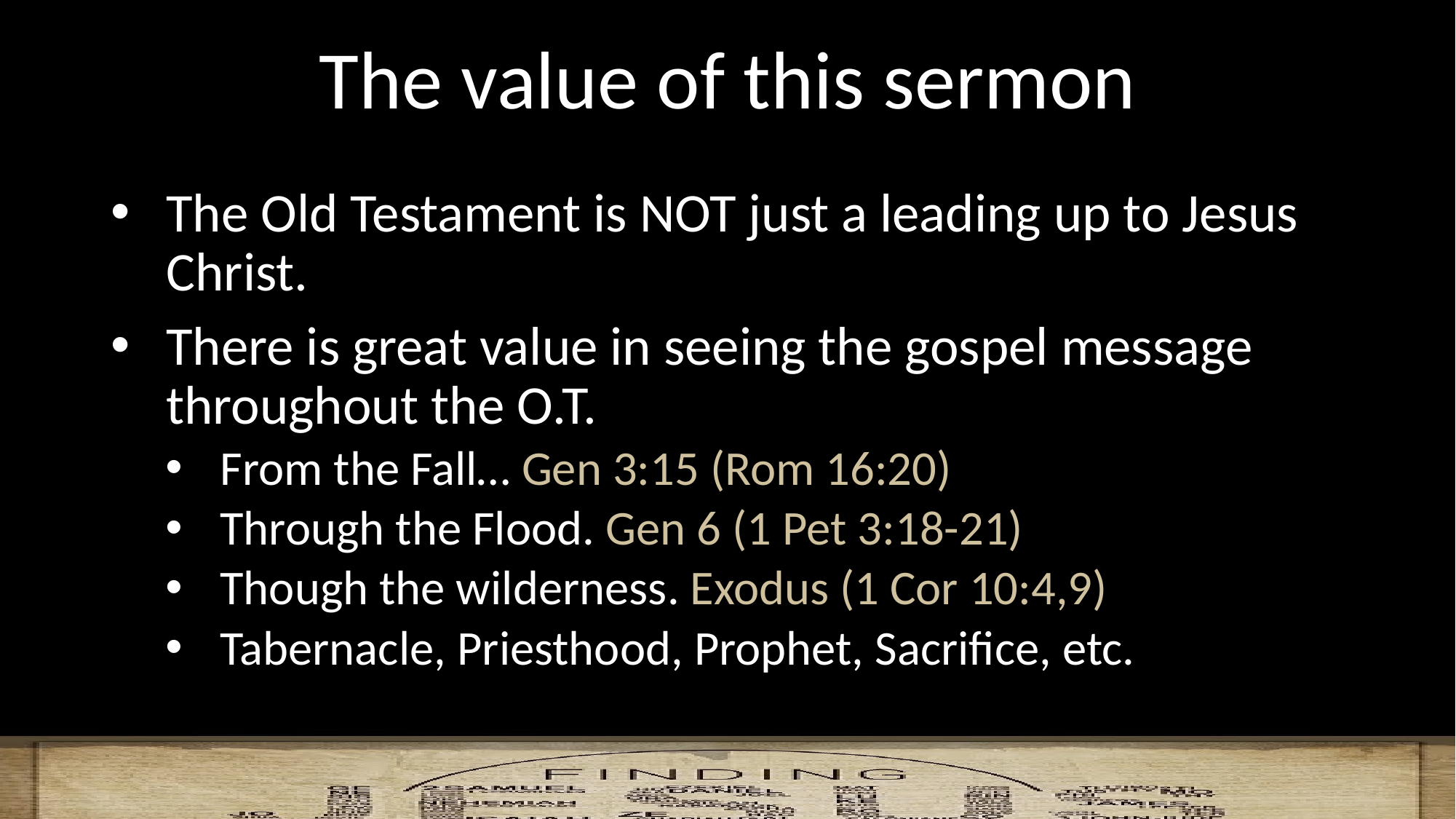

# The value of this sermon
The Old Testament is NOT just a leading up to Jesus Christ.
There is great value in seeing the gospel message throughout the O.T.
From the Fall… Gen 3:15 (Rom 16:20)
Through the Flood. Gen 6 (1 Pet 3:18-21)
Though the wilderness. Exodus (1 Cor 10:4,9)
Tabernacle, Priesthood, Prophet, Sacrifice, etc.